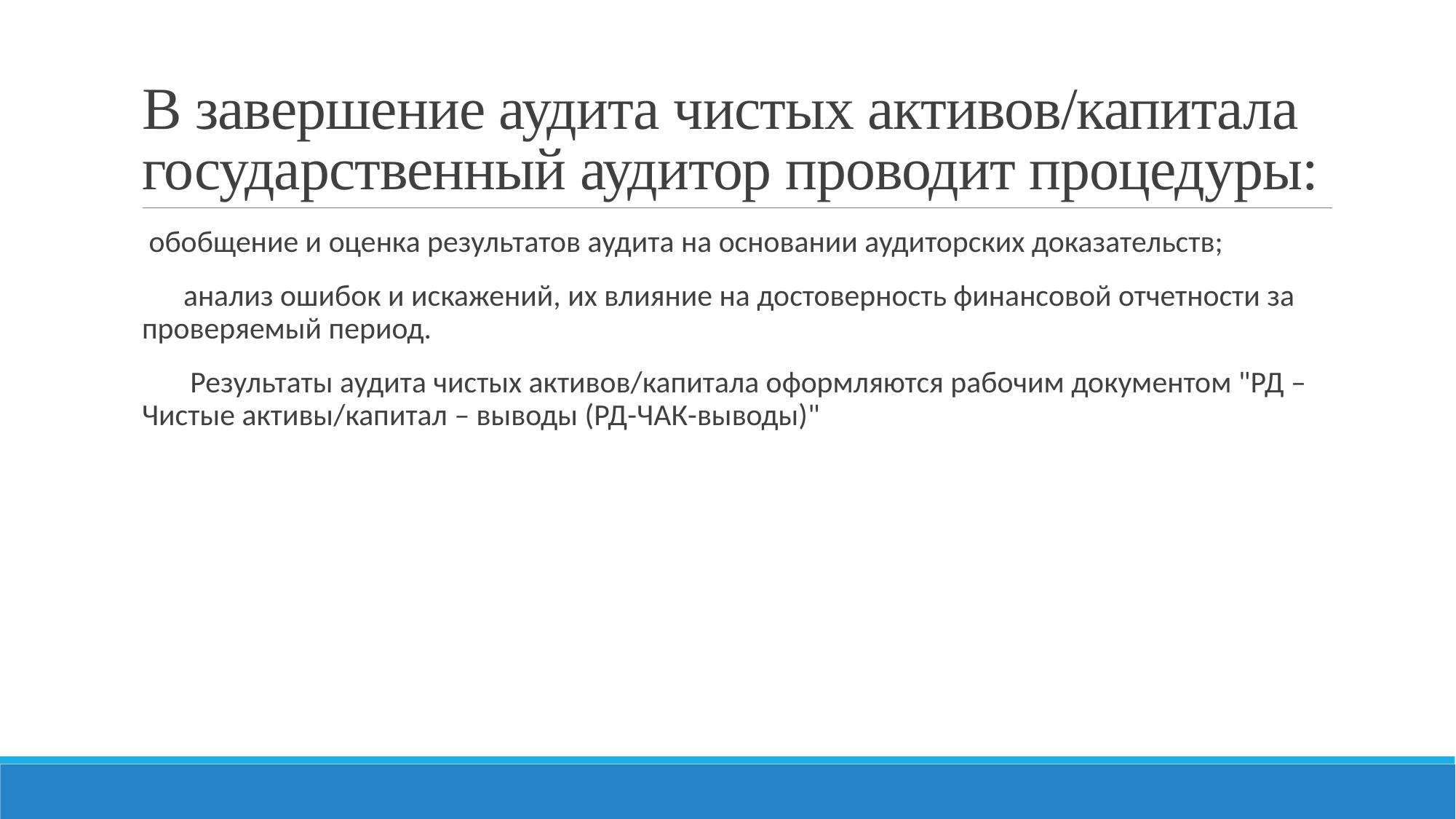

# В завершение аудита чистых активов/капитала государственный аудитор проводит процедуры:
 обобщение и оценка результатов аудита на основании аудиторских доказательств;
      анализ ошибок и искажений, их влияние на достоверность финансовой отчетности за проверяемый период.
       Результаты аудита чистых активов/капитала оформляются рабочим документом "РД – Чистые активы/капитал – выводы (РД-ЧАК-выводы)"